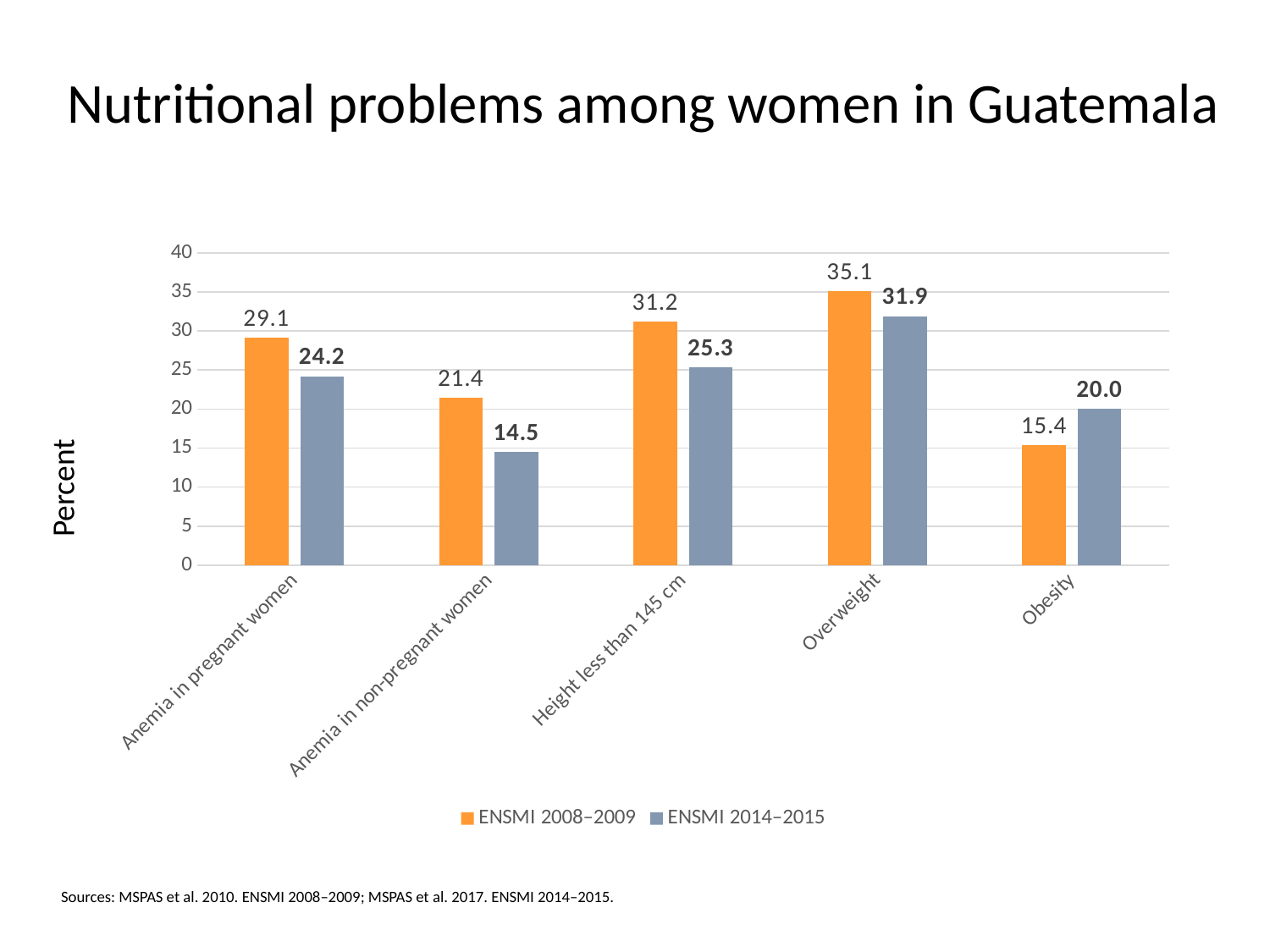

# Nutritional problems among women in Guatemala

### Chart

| Category | ENSMI 2008–2009 | ENSMI 2014–2015 |
|---|---|---|
| Anemia in pregnant women | 29.1 | 24.2 |
| Anemia in non-pregnant women | 21.4 | 14.5 |
| Height less than 145 cm | 31.2 | 25.3 |
| Overweight | 35.1 | 31.9 |
| Obesity | 15.4 | 20.0 |
Percent

Sources: MSPAS et al. 2010. ENSMI 2008–2009; MSPAS et al. 2017. ENSMI 2014–2015.